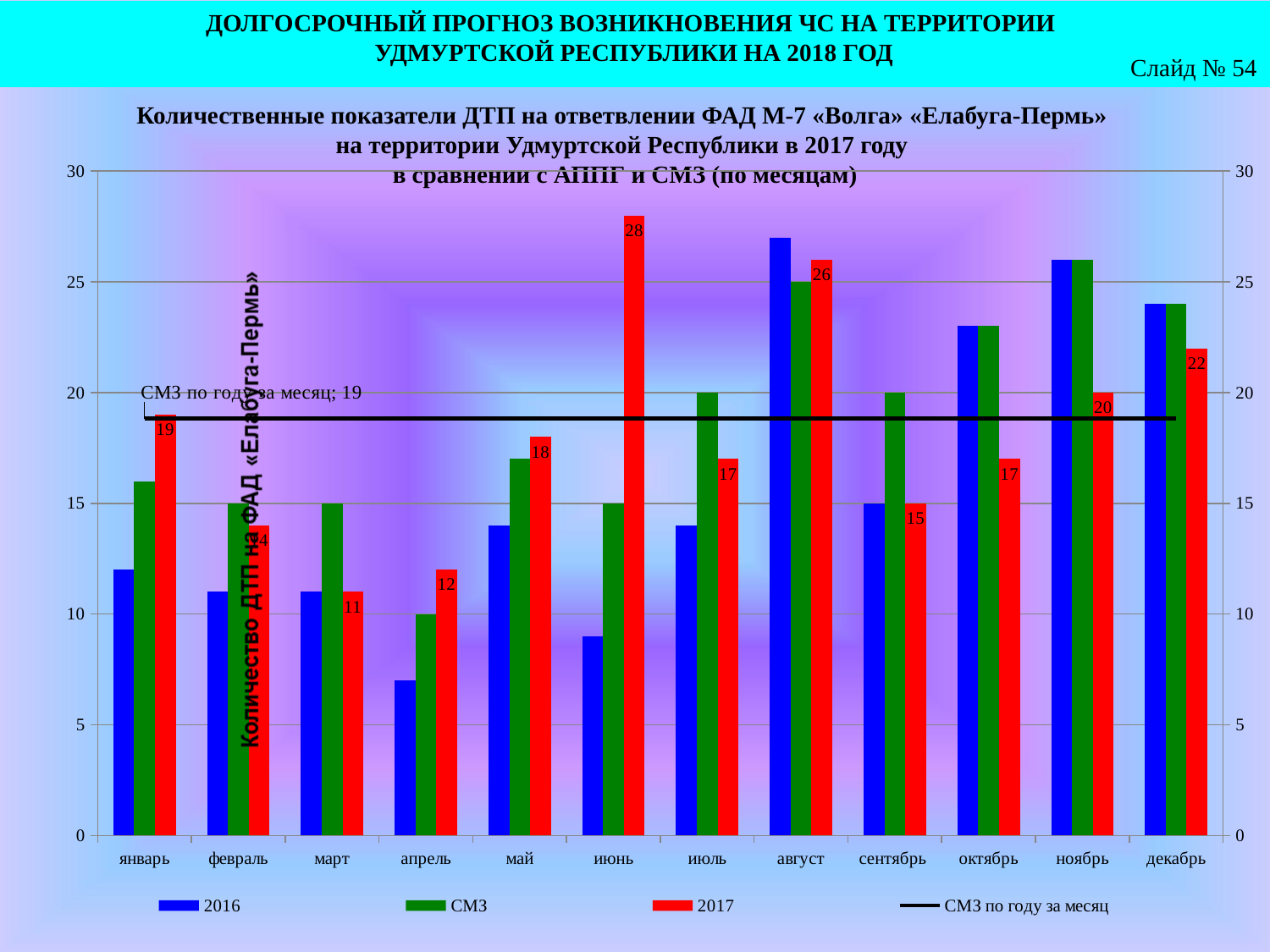

ДОЛГОСРОЧНЫЙ ПРОГНОЗ ВОЗНИКНОВЕНИЯ ЧС НА ТЕРРИТОРИИ
УДМУРТСКОЙ РЕСПУБЛИКИ НА 2018 ГОД
Слайд № 54
Количественные показатели ДТП на ответвлении ФАД М-7 «Волга» «Елабуга-Пермь»
на территории Удмуртской Республики в 2017 году
в сравнении с АППГ и СМЗ (по месяцам)

### Chart

| Category | 2016 | СМЗ | 2017 | СМЗ по году за месяц |
|---|---|---|---|---|
| январь | 12.0 | 16.0 | 19.0 | 18.833333333333332 |
| февраль | 11.0 | 15.0 | 14.0 | 18.833333333333332 |
| март | 11.0 | 15.0 | 11.0 | 18.833333333333332 |
| апрель | 7.0 | 10.0 | 12.0 | 18.833333333333332 |
| май | 14.0 | 17.0 | 18.0 | 18.833333333333332 |
| июнь | 9.0 | 15.0 | 28.0 | 18.833333333333332 |
| июль | 14.0 | 20.0 | 17.0 | 18.833333333333332 |
| август | 27.0 | 25.0 | 26.0 | 18.833333333333332 |
| сентябрь  | 15.0 | 20.0 | 15.0 | 18.833333333333332 |
| октябрь | 23.0 | 23.0 | 17.0 | 18.833333333333332 |
| ноябрь | 26.0 | 26.0 | 20.0 | 18.833333333333332 |
| декабрь | 24.0 | 24.0 | 22.0 | 18.833333333333332 |